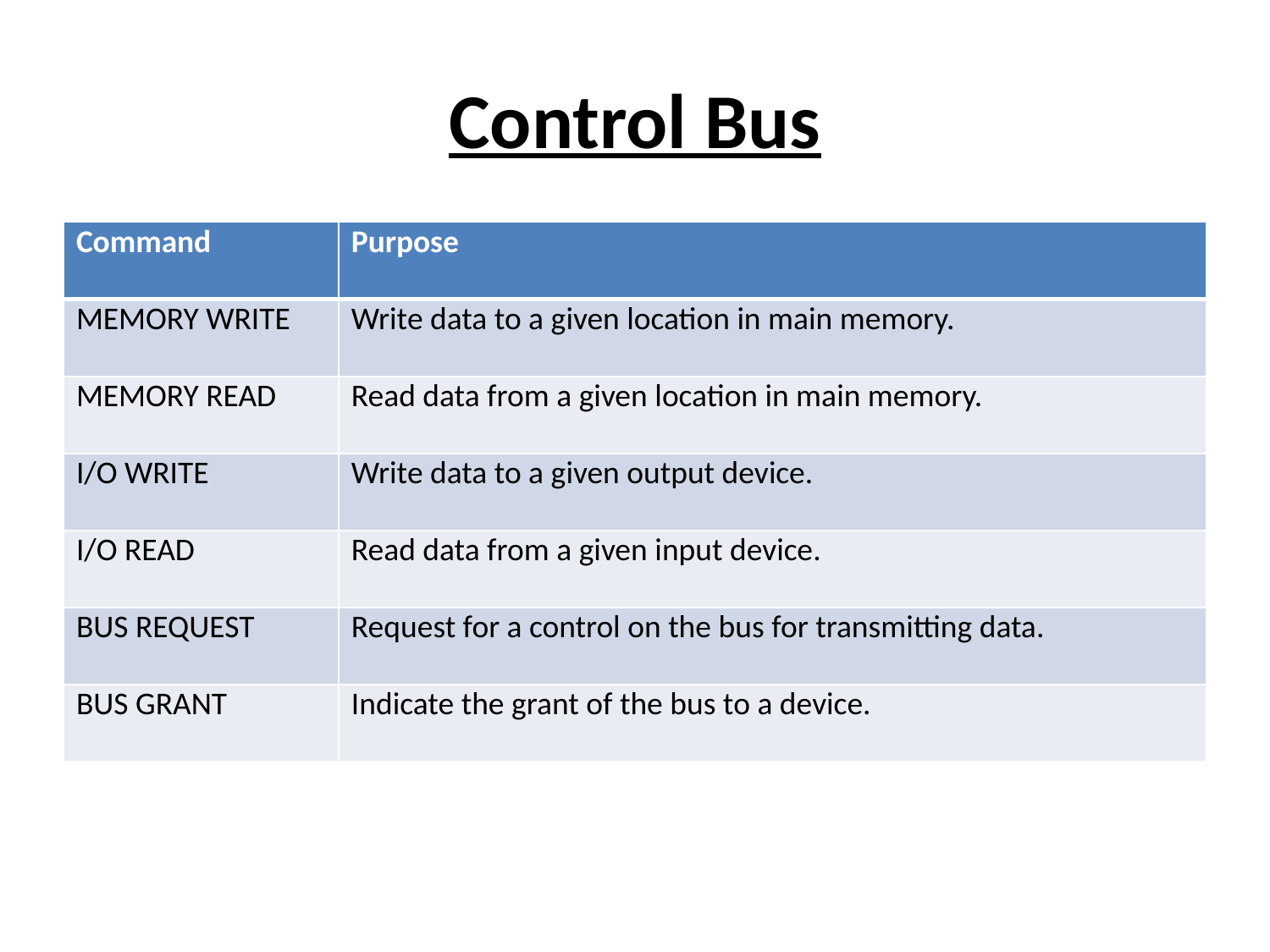

# Control Bus
| Command | Purpose |
| --- | --- |
| MEMORY WRITE | Write data to a given location in main memory. |
| MEMORY READ | Read data from a given location in main memory. |
| I/O WRITE | Write data to a given output device. |
| I/O READ | Read data from a given input device. |
| BUS REQUEST | Request for a control on the bus for transmitting data. |
| BUS GRANT | Indicate the grant of the bus to a device. |